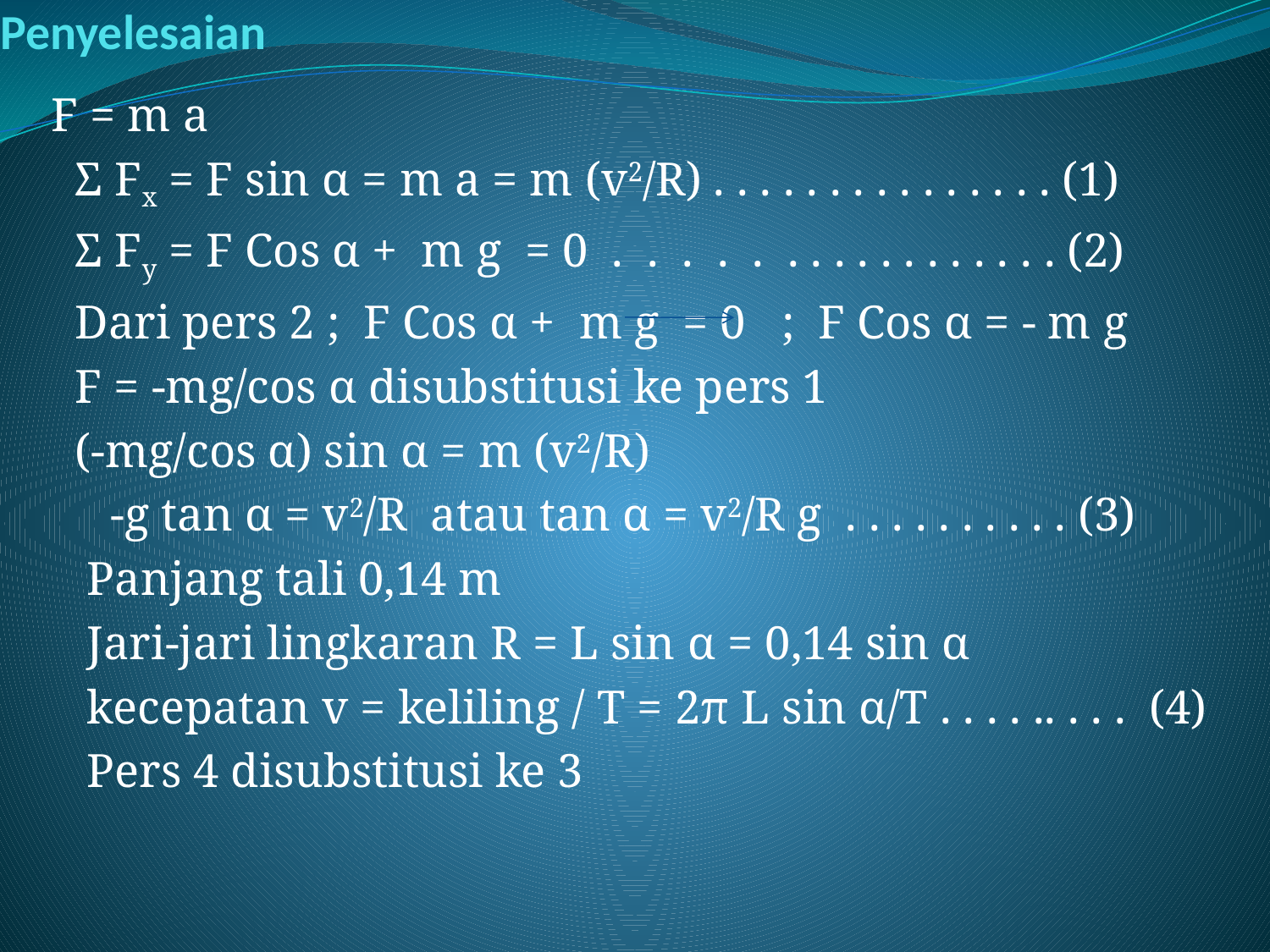

# Penyelesaian
 F = m a
   Σ Fx = F sin α = m a = m (v2/R) . . . . . . . . . . . . . . . (1)
   Σ Fy = F Cos α +  m g  = 0  .  .  .  .  .  . . . . . . . . . . . . (2)
   Dari pers 2 ;  F Cos α +  m g  = 0   ;  F Cos α = - m g
   F = -mg/cos α disubstitusi ke pers 1
   (-mg/cos α) sin α = m (v2/R)
      -g tan α = v2/R  atau tan α = v2/R g  . . . . . . . . . . (3)
    Panjang tali 0,14 m
    Jari-jari lingkaran R = L sin α = 0,14 sin α
    kecepatan v = keliling / T = 2π L sin α/T . . . . .. . . .  (4)
    Pers 4 disubstitusi ke 3